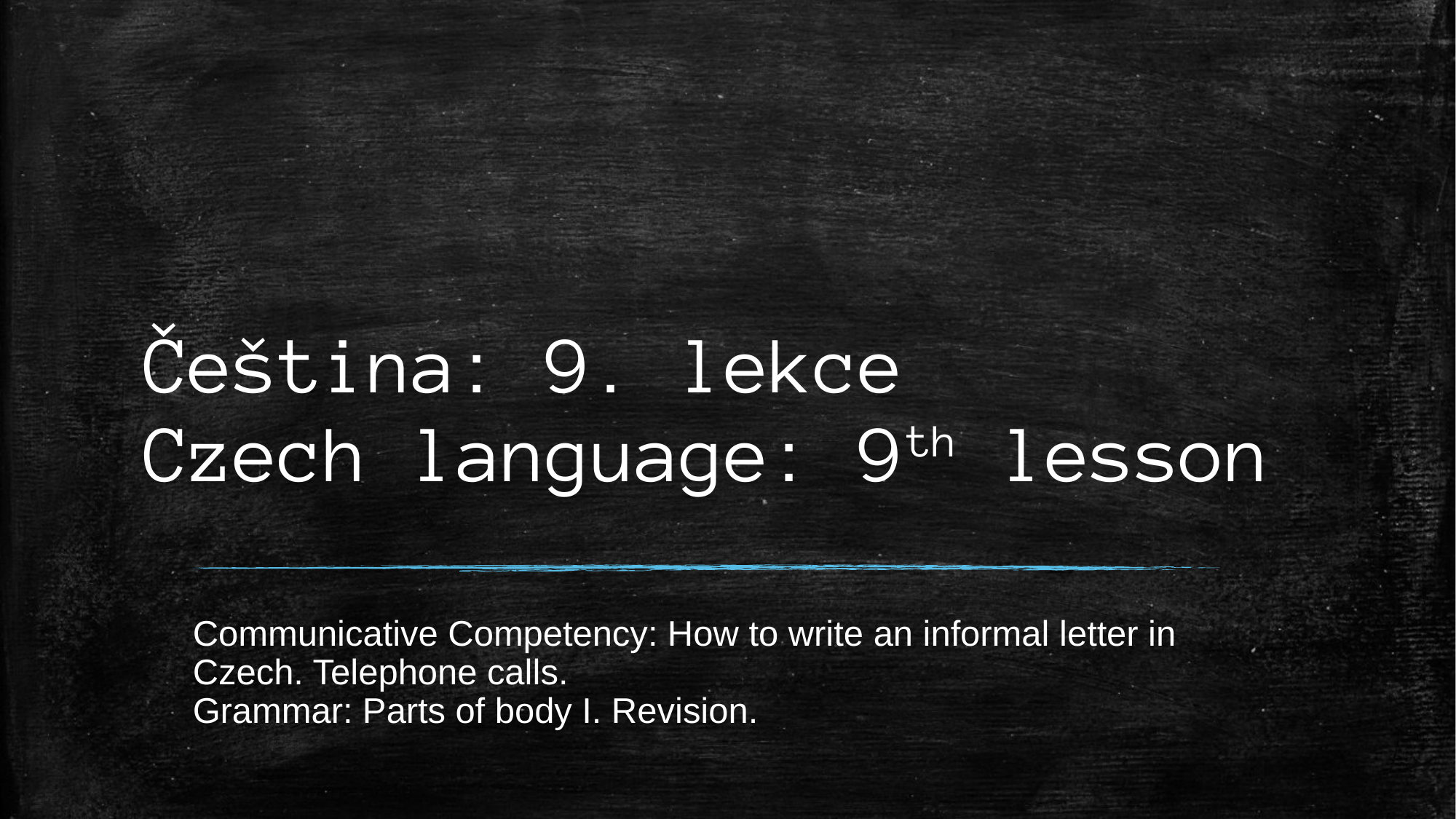

# Čeština: 9. lekce Czech language: 9th lesson
Communicative Competency: How to write an informal letter in Czech. Telephone calls.
Grammar: Parts of body I. Revision.